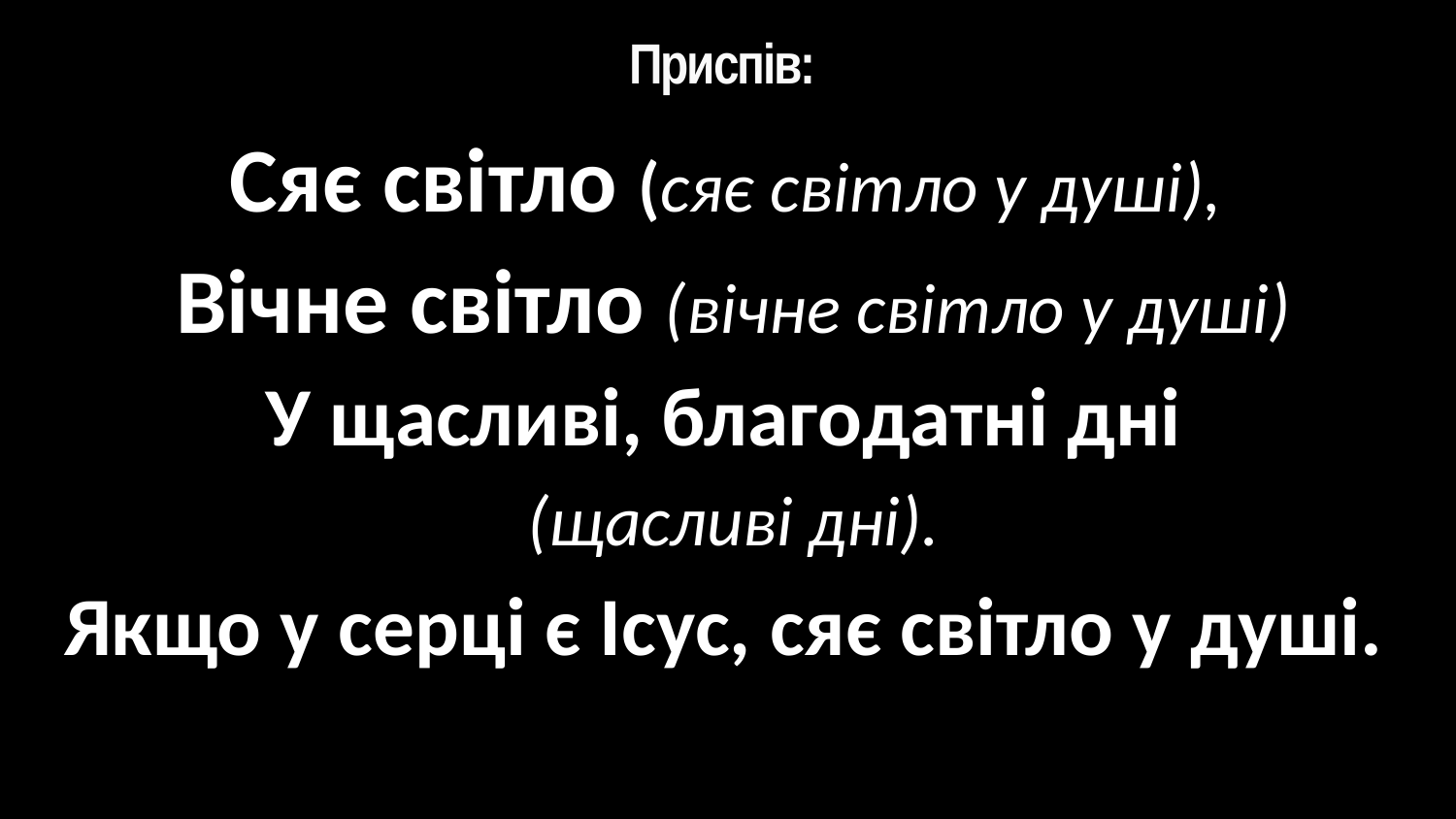

# Приспів:
Сяє світло (сяє світло у душі),
Вічне світло (вічне світло у душі)
У щасливі, благодатні дні
(щасливі дні).
Якщо у серці є Ісус, сяє світло у душі.